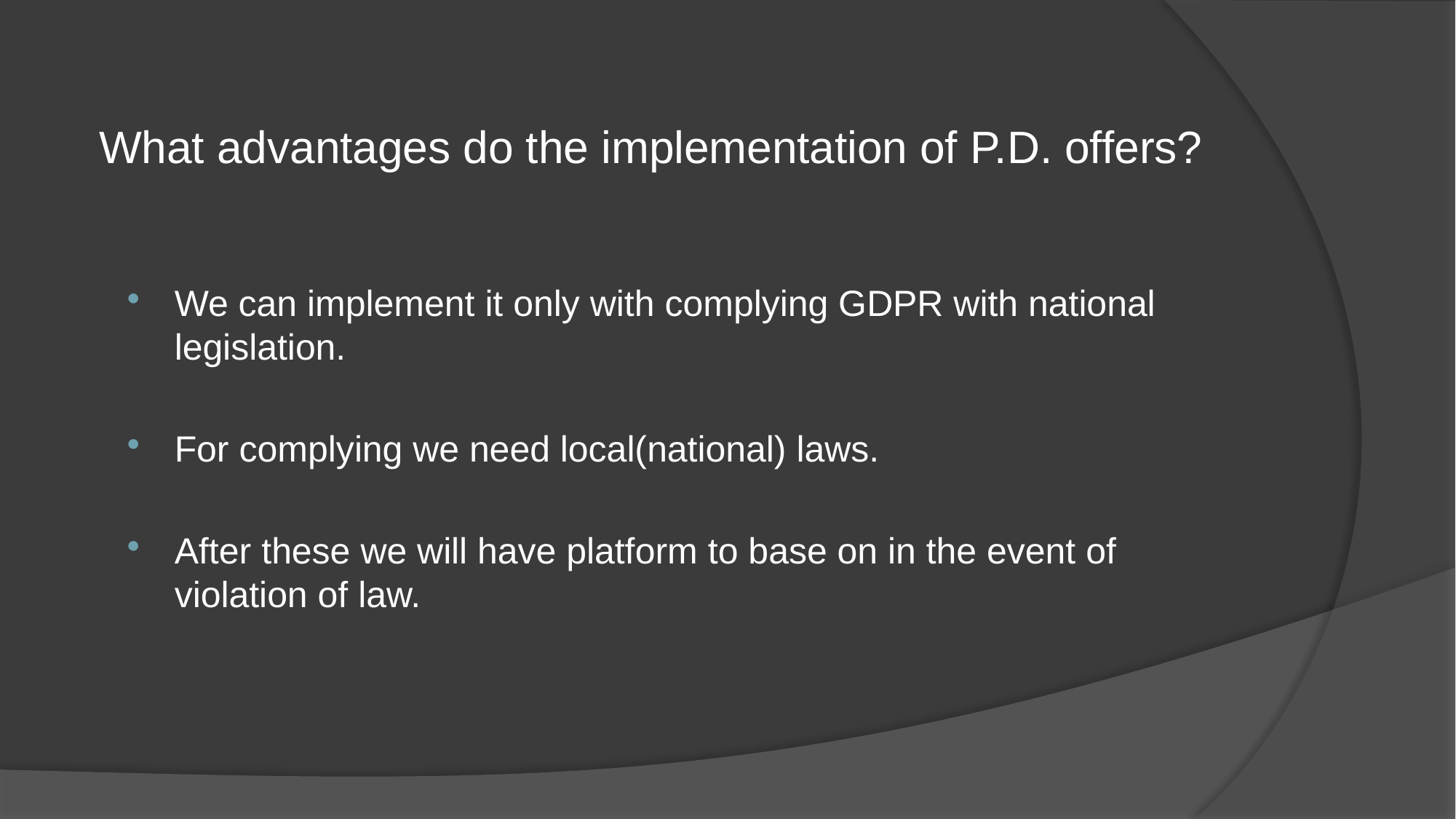

# What advantages do the implementation of P.D. offers?
We can implement it only with complying GDPR with national legislation.

For complying we need local(national) laws.

After these we will have platform to base on in the event of violation of law.